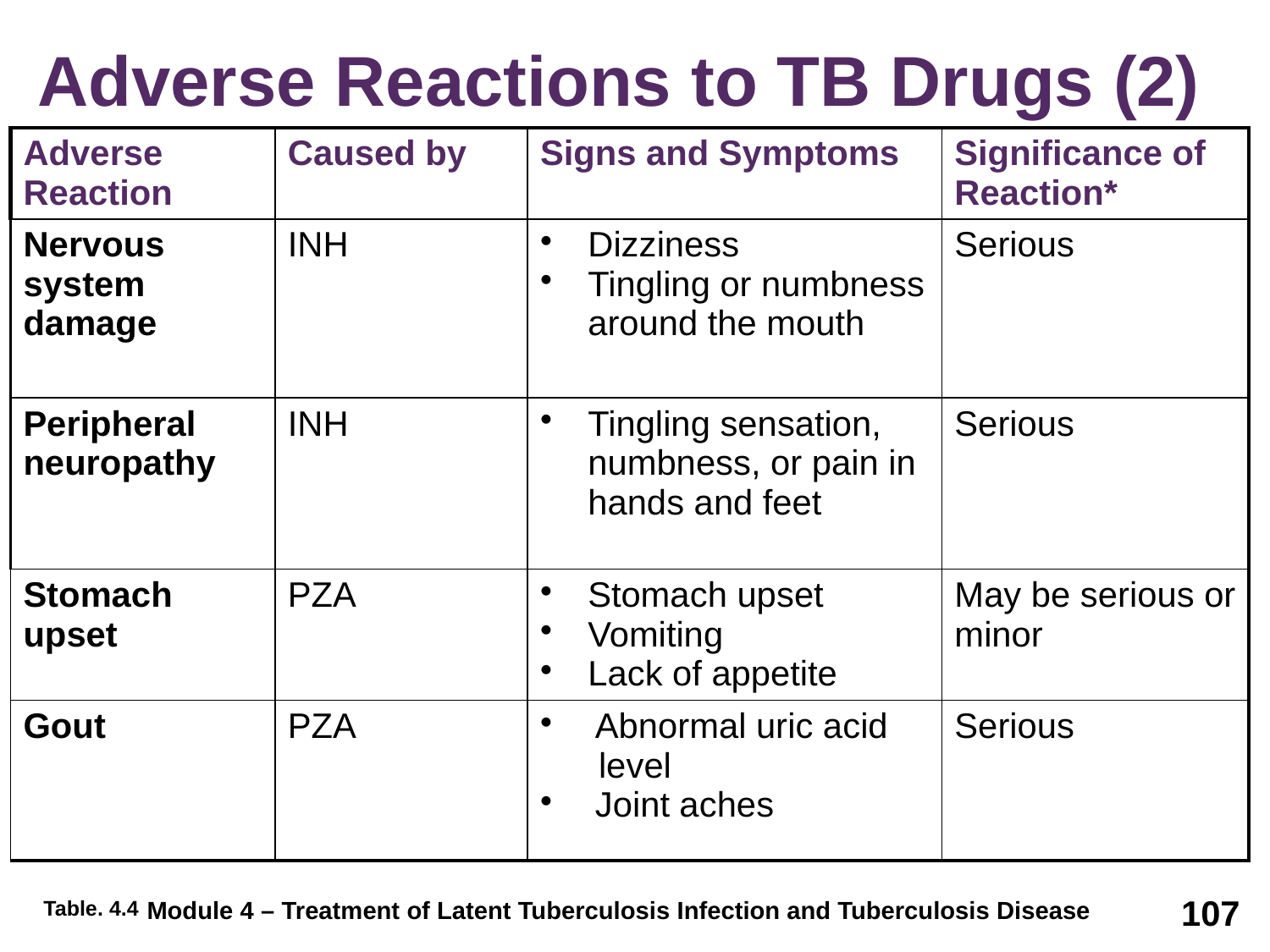

# Adverse Reactions to TB Drugs (2)
| Adverse Reaction | Caused by | Signs and Symptoms | Significance of Reaction\* |
| --- | --- | --- | --- |
| Nervous system damage | INH | Dizziness Tingling or numbness around the mouth | Serious |
| Peripheral neuropathy | INH | Tingling sensation, numbness, or pain in hands and feet | Serious |
| Stomach upset | PZA | Stomach upset Vomiting Lack of appetite | May be serious or minor |
| Gout | PZA | Abnormal uric acid level Joint aches | Serious |
107
Module 4 – Treatment of Latent Tuberculosis Infection and Tuberculosis Disease
Table. 4.4